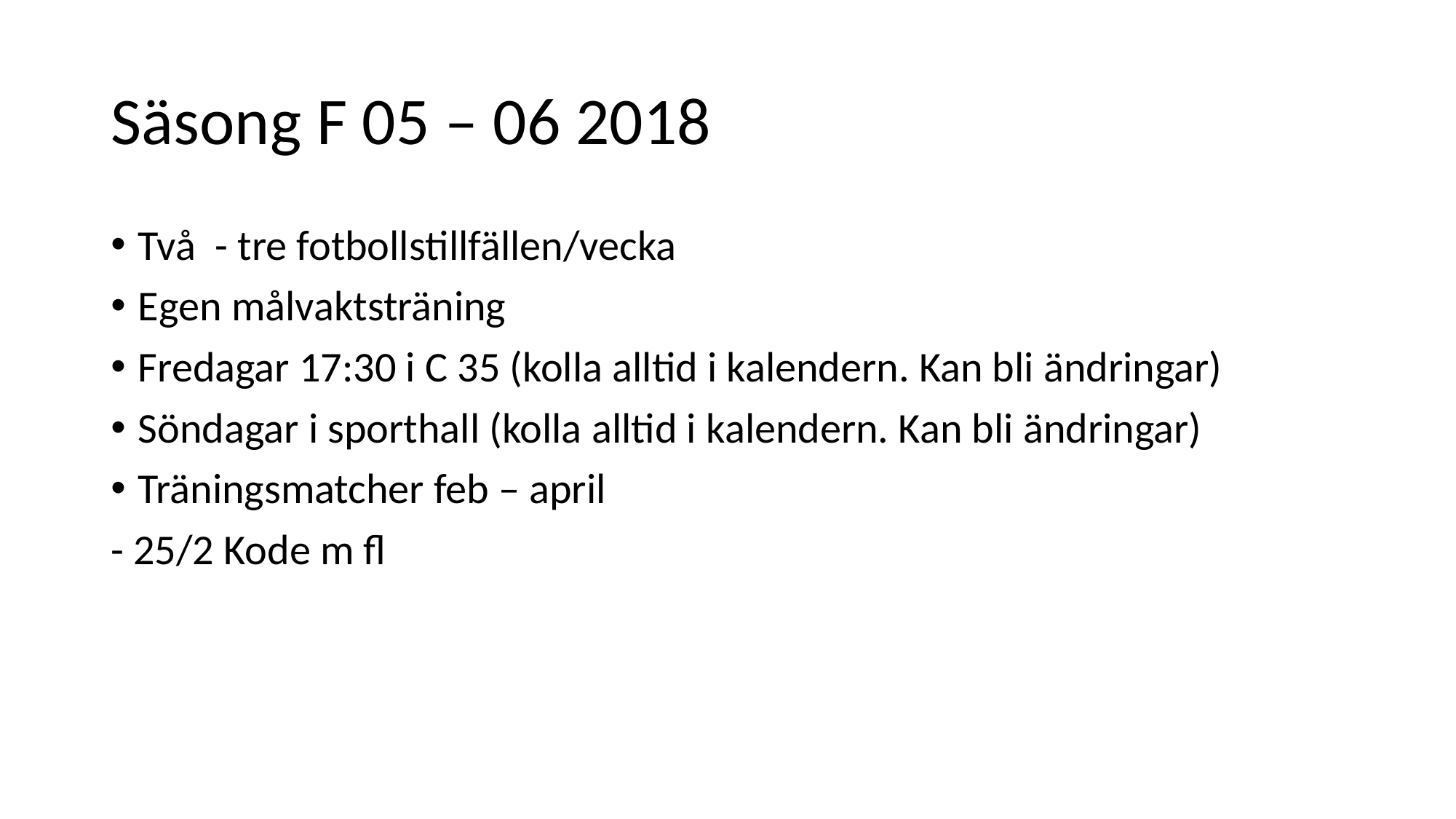

# Säsong F 05 – 06 2018
Två  - tre fotbollstillfällen/vecka
Egen målvaktsträning
Fredagar 17:30 i C 35 (kolla alltid i kalendern. Kan bli ändringar)
Söndagar i sporthall (kolla alltid i kalendern. Kan bli ändringar)
Träningsmatcher feb – april
- 25/2 Kode m fl